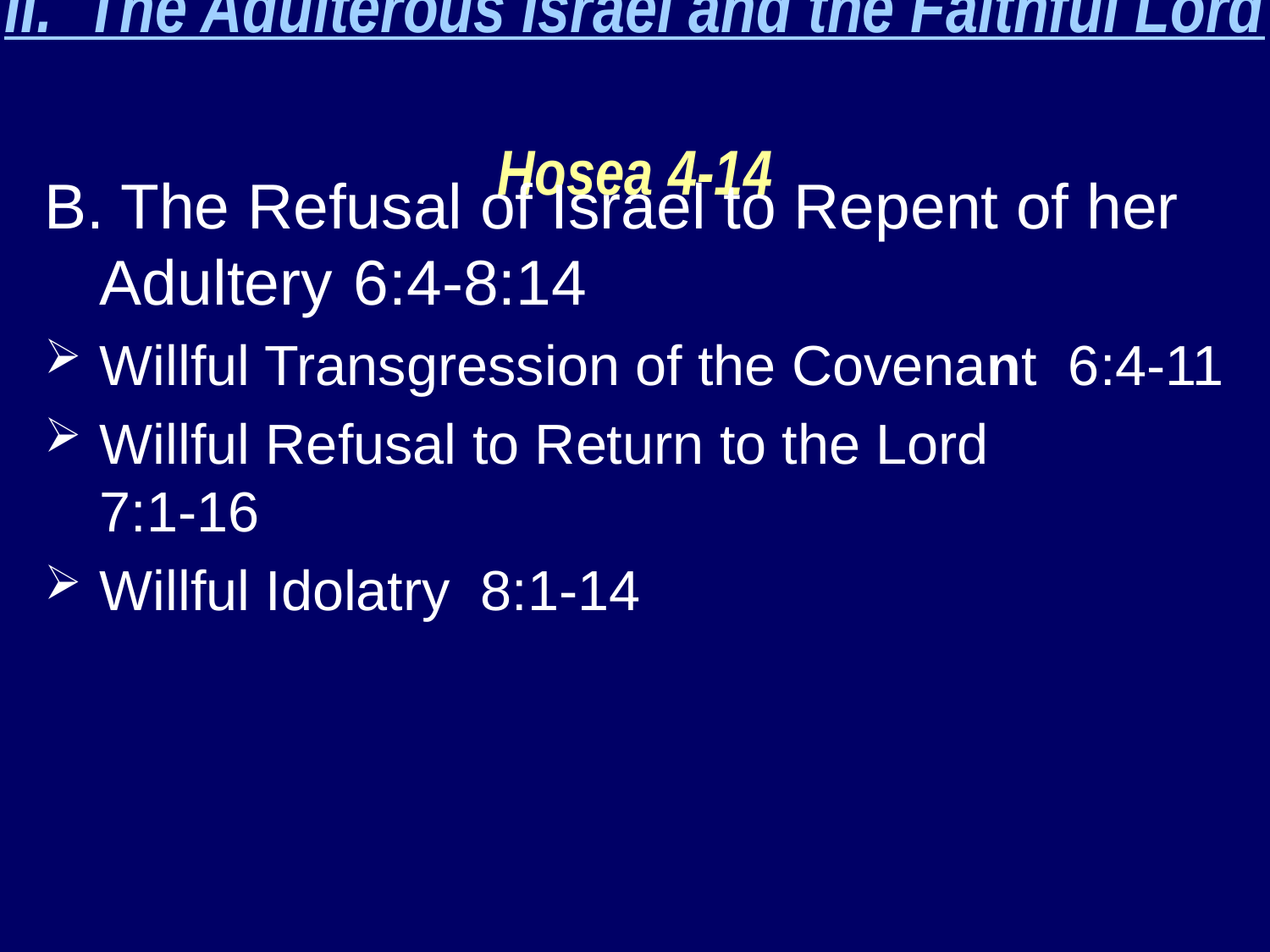

II.  The Adulterous Israel and the Faithful Lord
Hosea 4-14
B. The Refusal of Israel to Repent of her Adultery	6:4-8:14
Willful Transgression of the Covenant  6:4-11
Willful Refusal to Return to the Lord	   7:1-16
Willful Idolatry	8:1-14